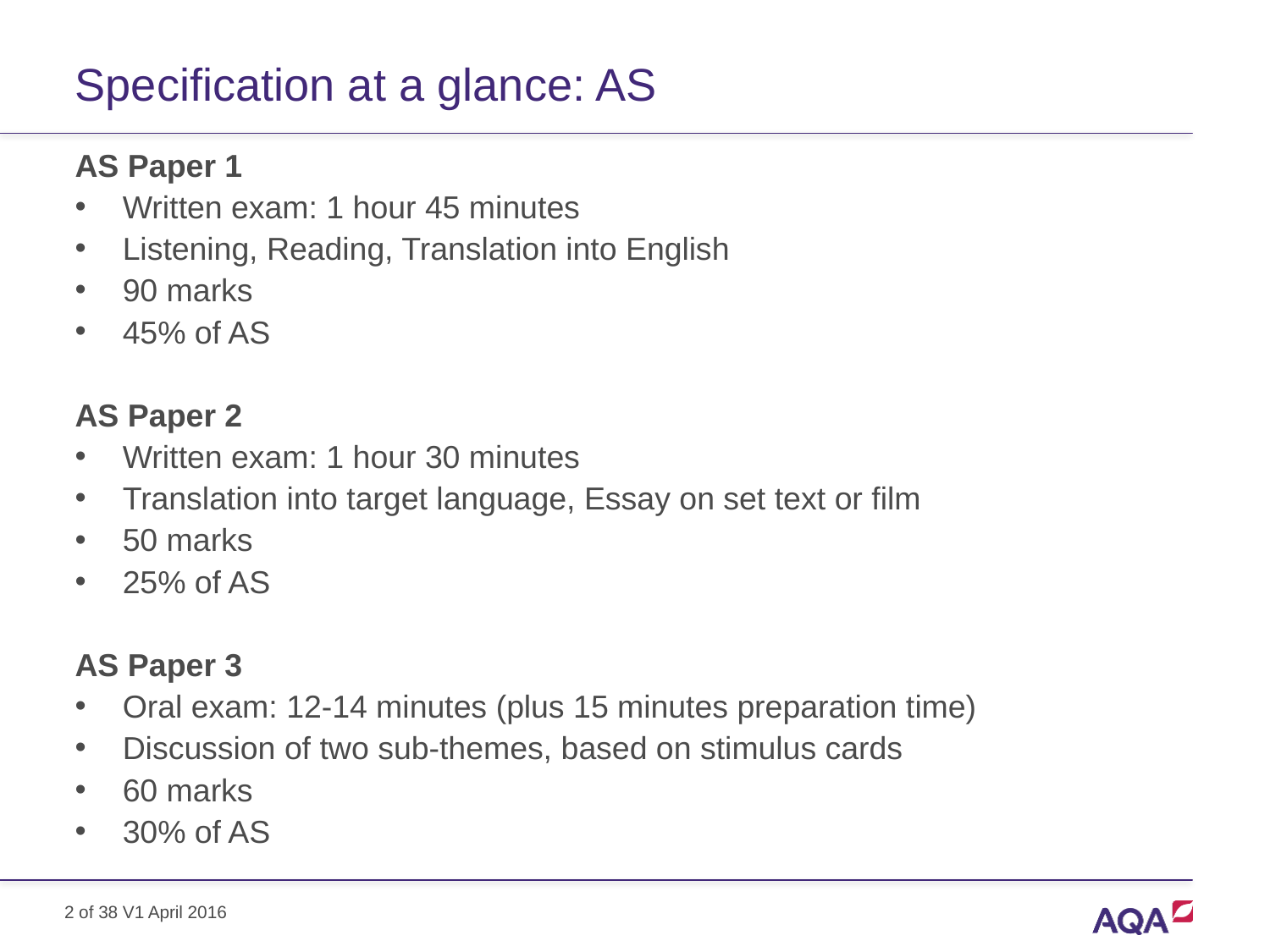

# Specification at a glance: AS
AS Paper 1
Written exam: 1 hour 45 minutes
Listening, Reading, Translation into English
90 marks
45% of AS

AS Paper 2
Written exam: 1 hour 30 minutes
Translation into target language, Essay on set text or film
50 marks
25% of AS

AS Paper 3
Oral exam: 12-14 minutes (plus 15 minutes preparation time)
Discussion of two sub-themes, based on stimulus cards
60 marks
30% of AS

2 of 38 V1 April 2016